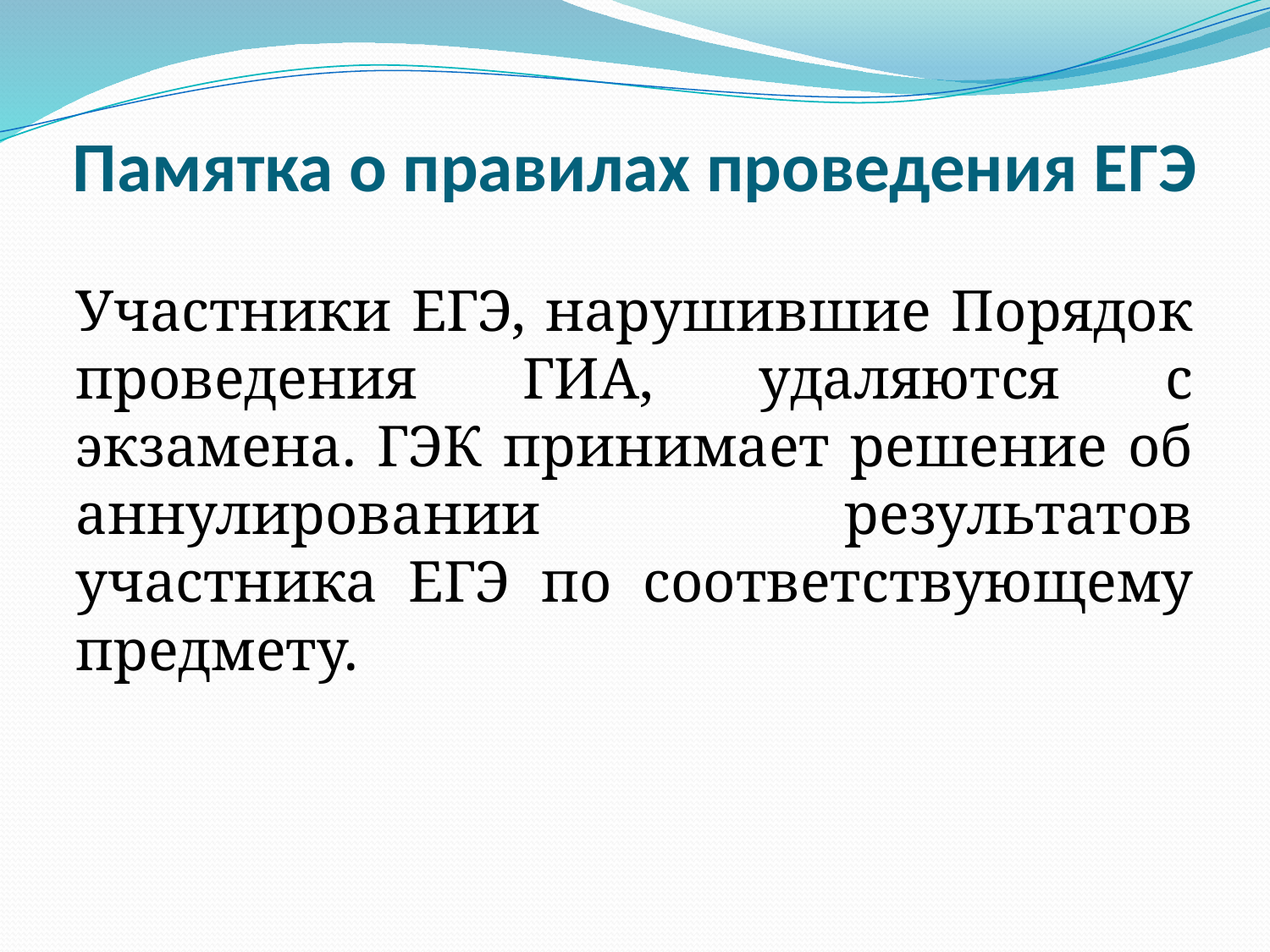

# Памятка о правилах проведения ЕГЭ
Участники ЕГЭ, нарушившие Порядок проведения ГИА, удаляются с экзамена. ГЭК принимает решение об аннулировании результатов участника ЕГЭ по соответствующему предмету.